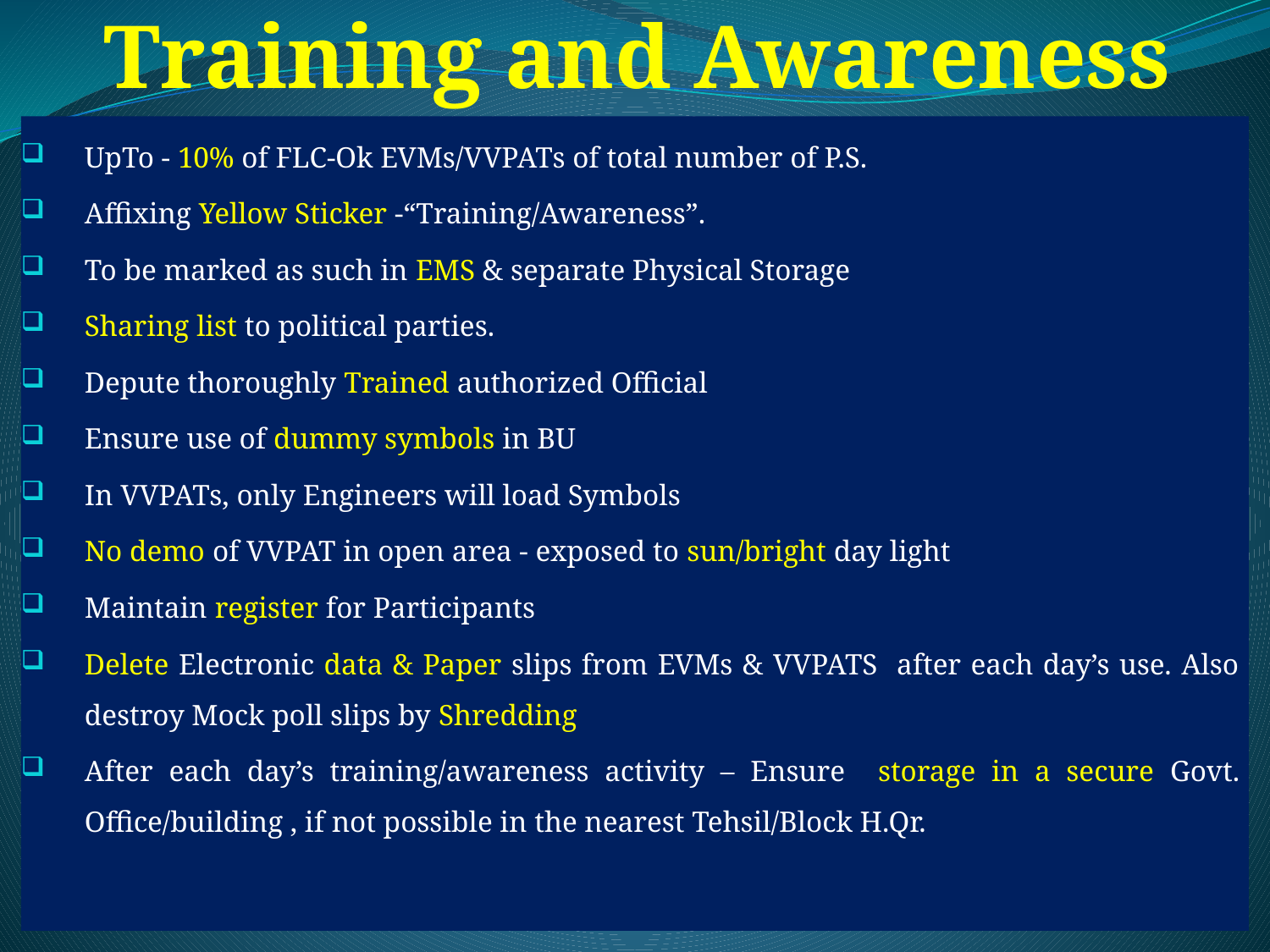

# Training and Awareness
UpTo - 10% of FLC-Ok EVMs/VVPATs of total number of P.S.
Affixing Yellow Sticker -“Training/Awareness”.
To be marked as such in EMS & separate Physical Storage
Sharing list to political parties.
Depute thoroughly Trained authorized Official
Ensure use of dummy symbols in BU
In VVPATs, only Engineers will load Symbols
No demo of VVPAT in open area - exposed to sun/bright day light
Maintain register for Participants
Delete Electronic data & Paper slips from EVMs & VVPATS  after each day’s use. Also destroy Mock poll slips by Shredding
After each day’s training/awareness activity – Ensure  storage in a secure Govt. Office/building , if not possible in the nearest Tehsil/Block H.Qr.